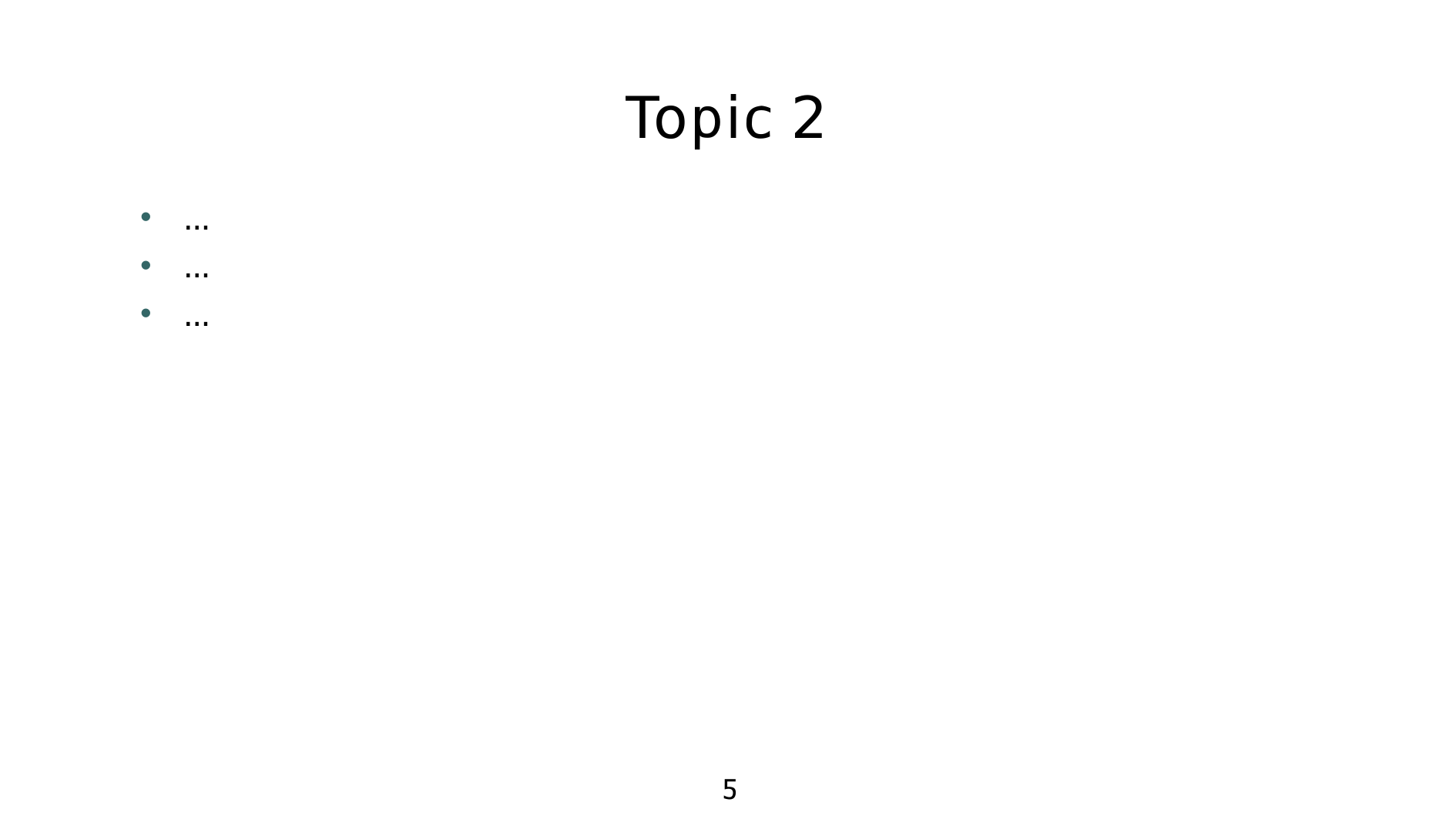

# Topic 2
…
…
…

5